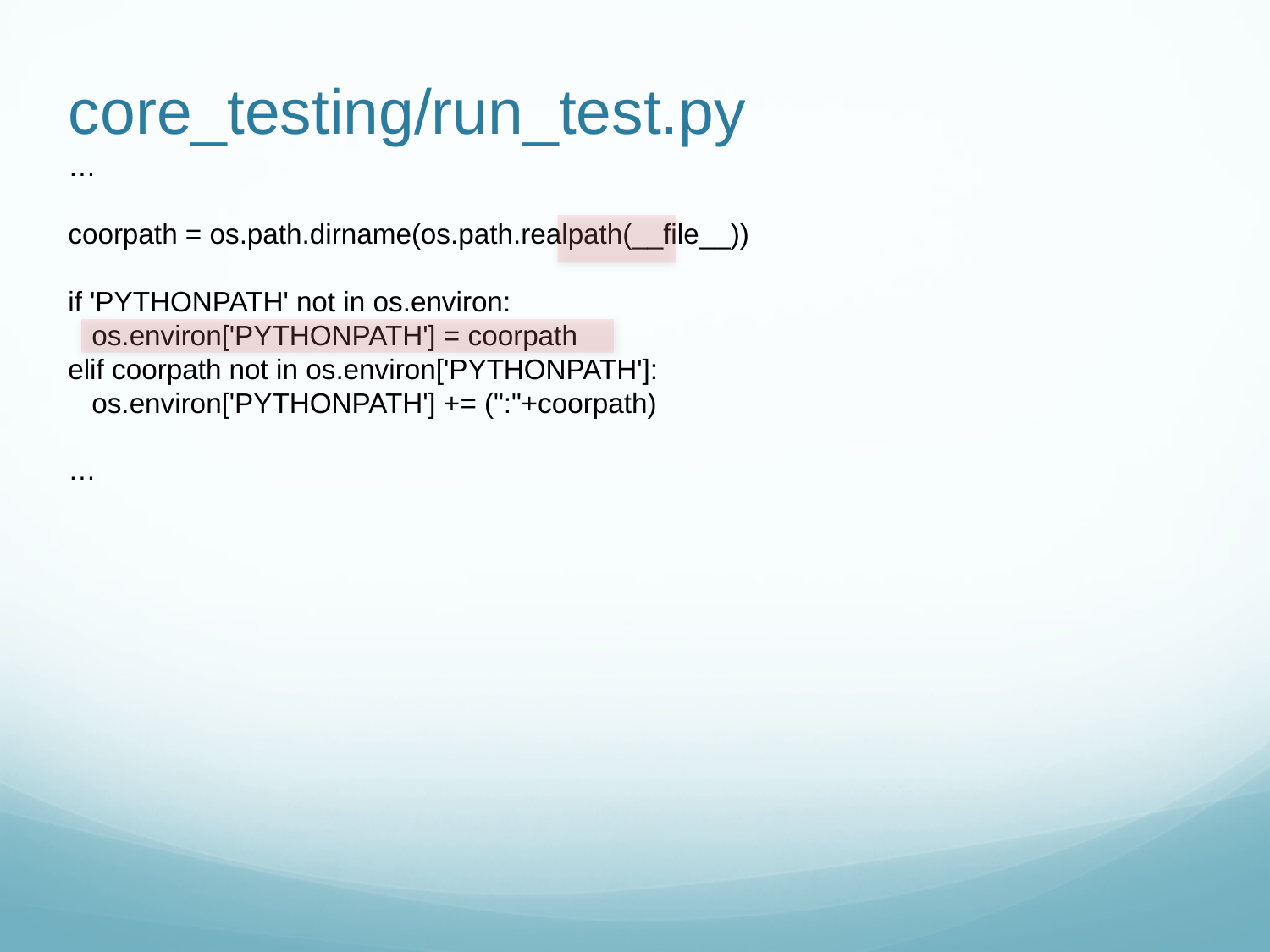

# core_testing/run_test.py
…

coorpath = os.path.dirname(os.path.realpath(__file__))

if 'PYTHONPATH' not in os.environ:
   os.environ['PYTHONPATH'] = coorpath
elif coorpath not in os.environ['PYTHONPATH']:
   os.environ['PYTHONPATH'] += (":"+coorpath)

…